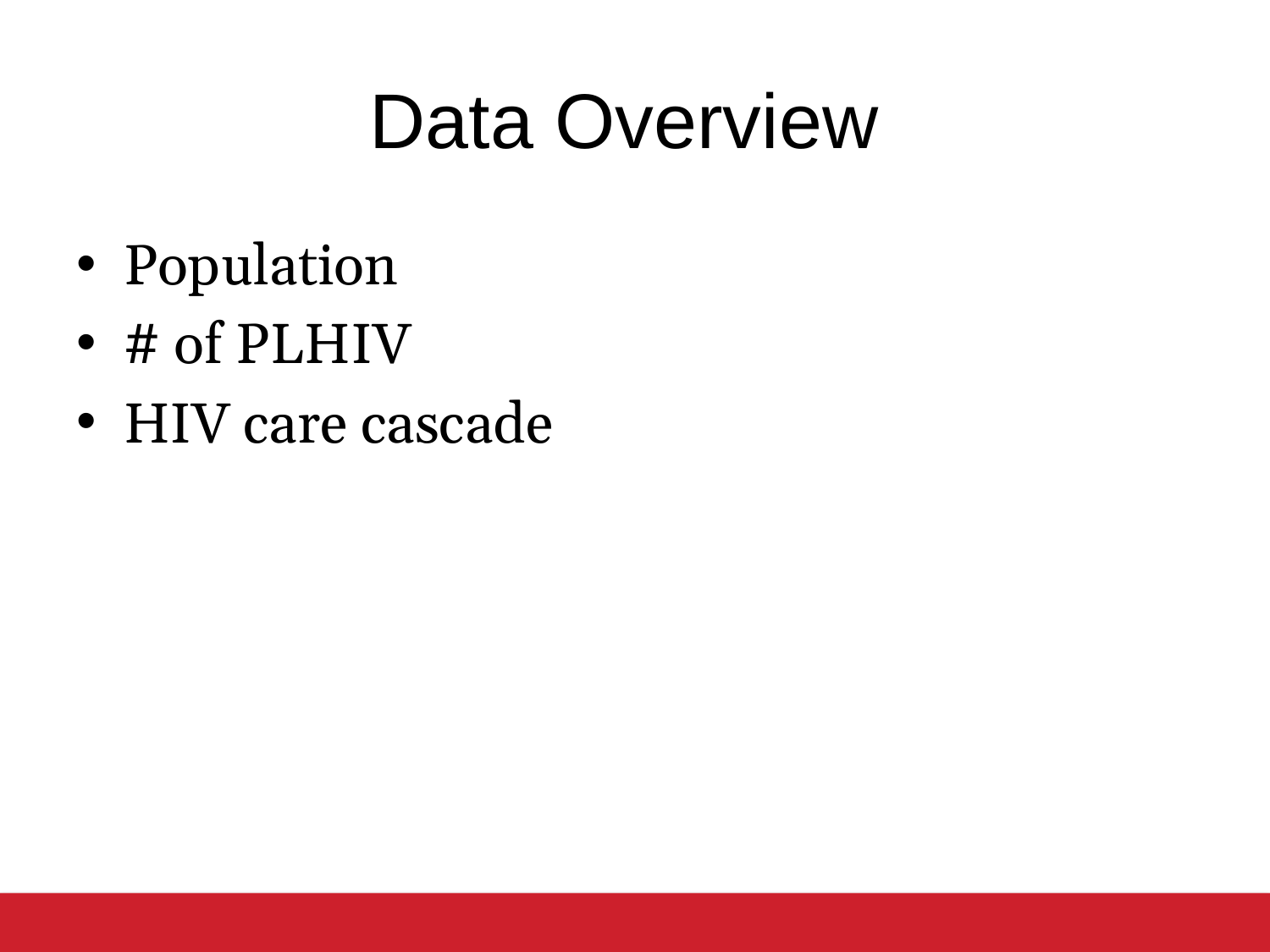

# Data Overview
Population
# of PLHIV
HIV care cascade